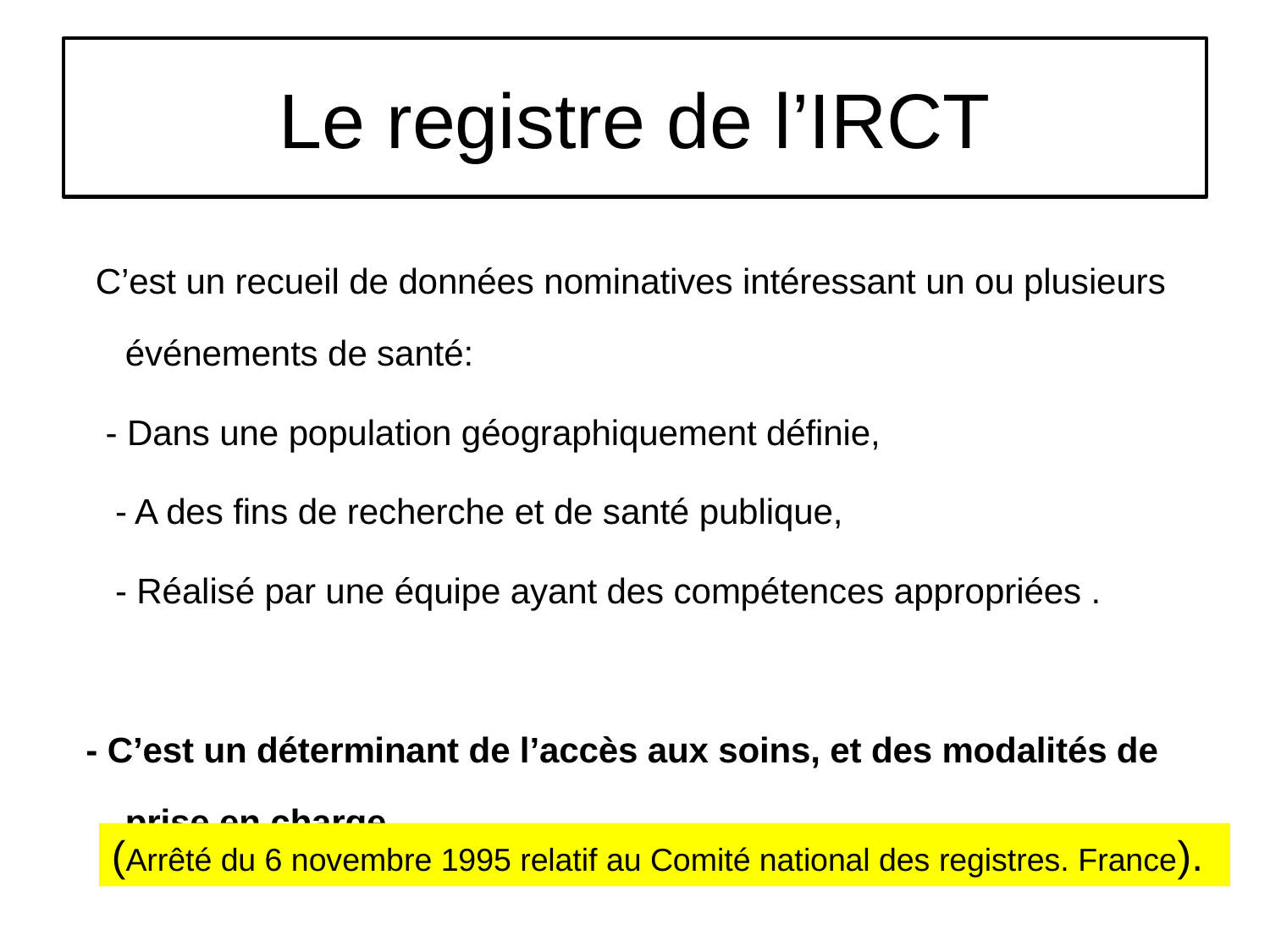

# Le registre de l’IRCT
  C’est un recueil de données nominatives intéressant un ou plusieurs événements de santé:
   - Dans une population géographiquement définie,
    - A des fins de recherche et de santé publique,
    - Réalisé par une équipe ayant des compétences appropriées .

 - C’est un déterminant de l’accès aux soins, et des modalités de prise en charge.

(Arrêté du 6 novembre 1995 relatif au Comité national des registres. France).